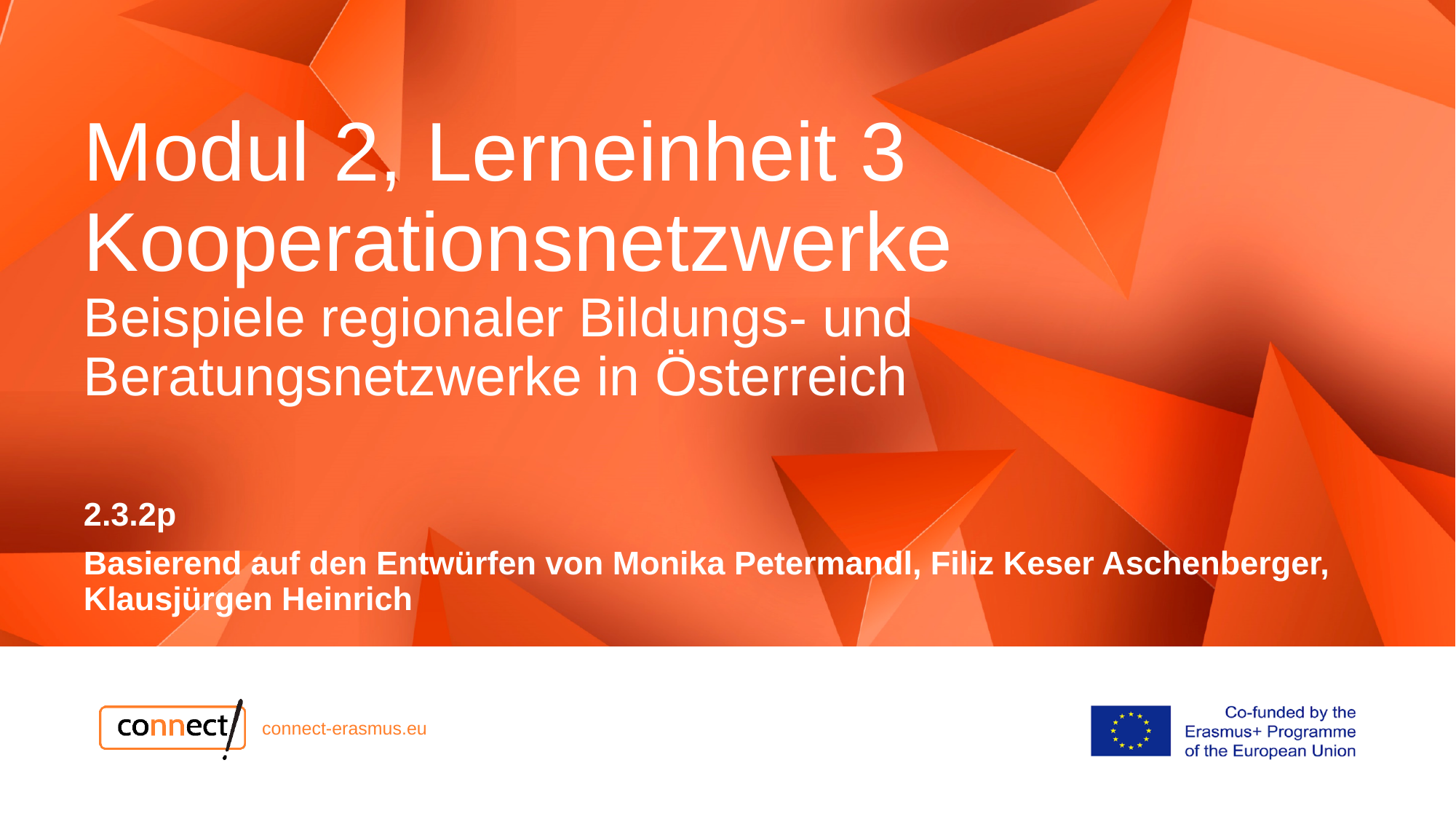

# Modul 2, Lerneinheit 3 Kooperationsnetzwerke Beispiele regionaler Bildungs- und Beratungsnetzwerke in Österreich
2.3.2p
Basierend auf den Entwürfen von Monika Petermandl, Filiz Keser Aschenberger, Klausjürgen Heinrich
connect-erasmus.eu